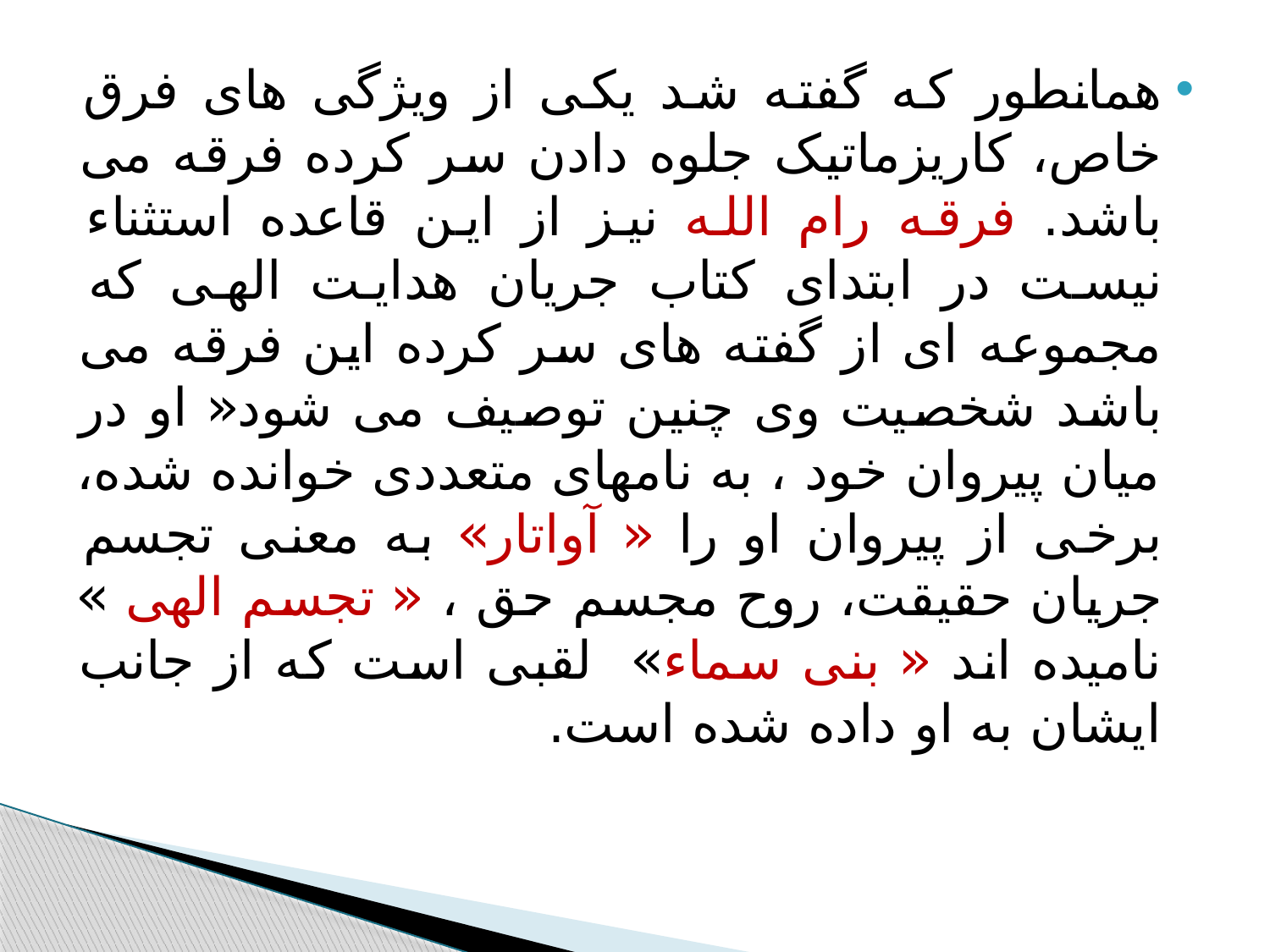

#
همانطور که گفته شد یکی از ویژگی های فرق خاص، کاریزماتیک جلوه دادن سر کرده فرقه می باشد. فرقه رام الله نیز از این قاعده استثناء نیست در ابتدای کتاب جریان هدایت الهی که مجموعه ای از گفته های سر کرده این فرقه می باشد شخصیت وی چنین توصیف می شود« او در میان پیروان خود ، به نامهای متعددی خوانده شده، برخی از پیروان او را « آواتار» به معنی تجسم جریان حقیقت، روح مجسم حق ، « تجسم الهی » نامیده اند « بنی سماء»  لقبی است که از جانب ایشان به او داده شده است.